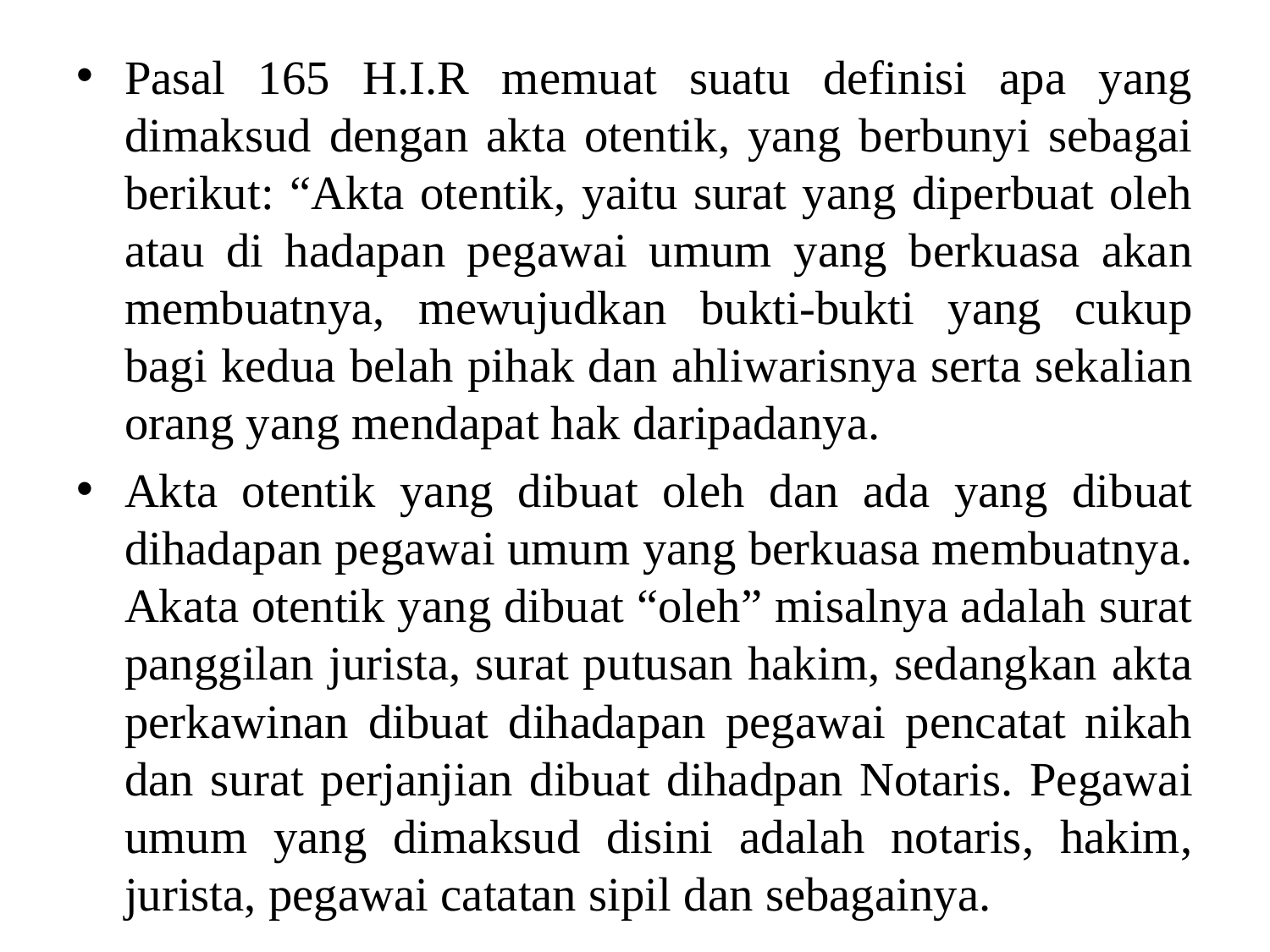

Pasal 165 H.I.R memuat suatu definisi apa yang dimaksud dengan akta otentik, yang berbunyi sebagai berikut: “Akta otentik, yaitu surat yang diperbuat oleh atau di hadapan pegawai umum yang berkuasa akan membuatnya, mewujudkan bukti-bukti yang cukup bagi kedua belah pihak dan ahliwarisnya serta sekalian orang yang mendapat hak daripadanya.
Akta otentik yang dibuat oleh dan ada yang dibuat dihadapan pegawai umum yang berkuasa membuatnya. Akata otentik yang dibuat “oleh” misalnya adalah surat panggilan jurista, surat putusan hakim, sedangkan akta perkawinan dibuat dihadapan pegawai pencatat nikah dan surat perjanjian dibuat dihadpan Notaris. Pegawai umum yang dimaksud disini adalah notaris, hakim, jurista, pegawai catatan sipil dan sebagainya.